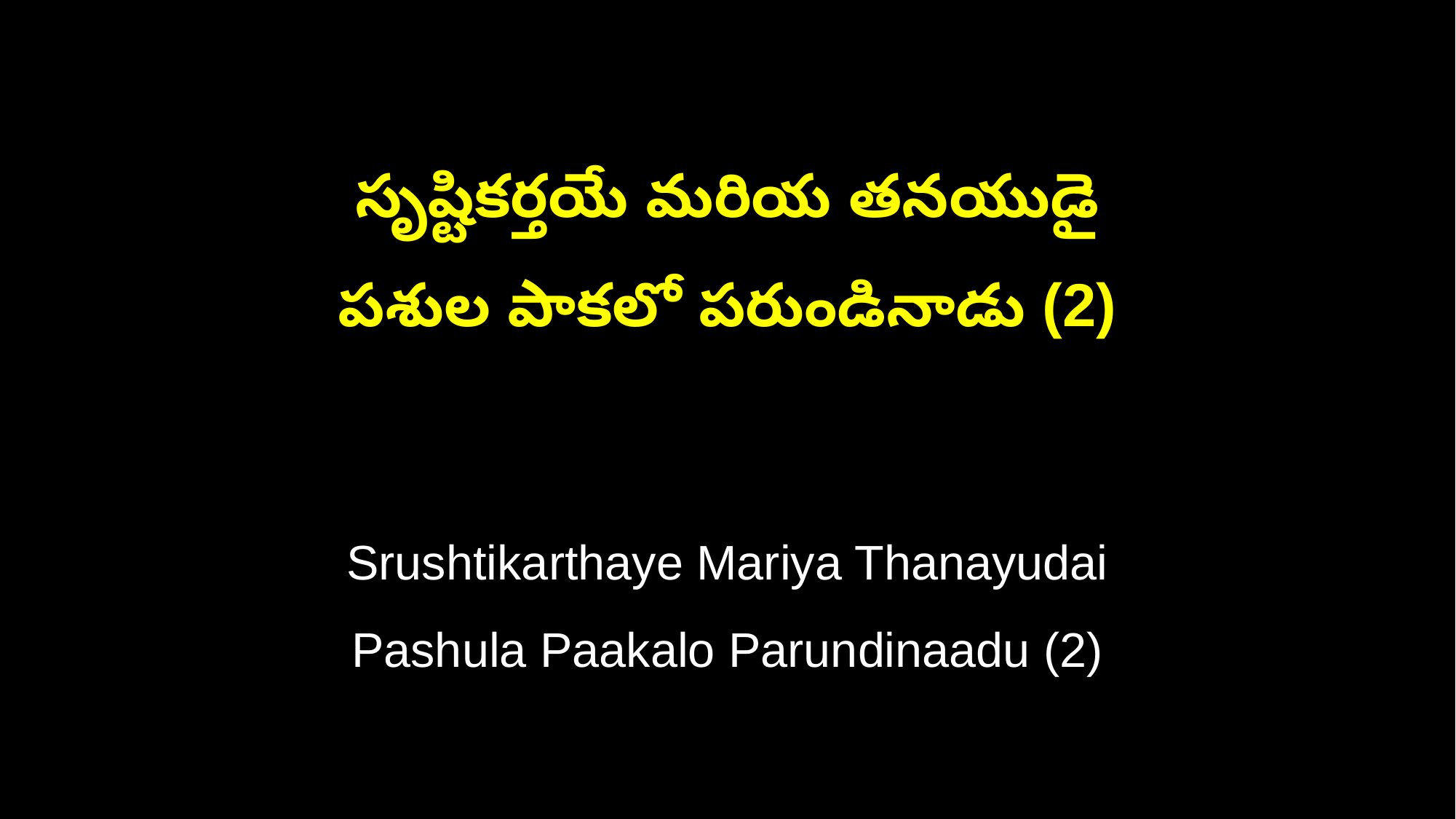

సృష్టికర్తయే మరియ తనయుడై
పశుల పాకలో పరుండినాడు (2)
Srushtikarthaye Mariya Thanayudai
Pashula Paakalo Parundinaadu (2)